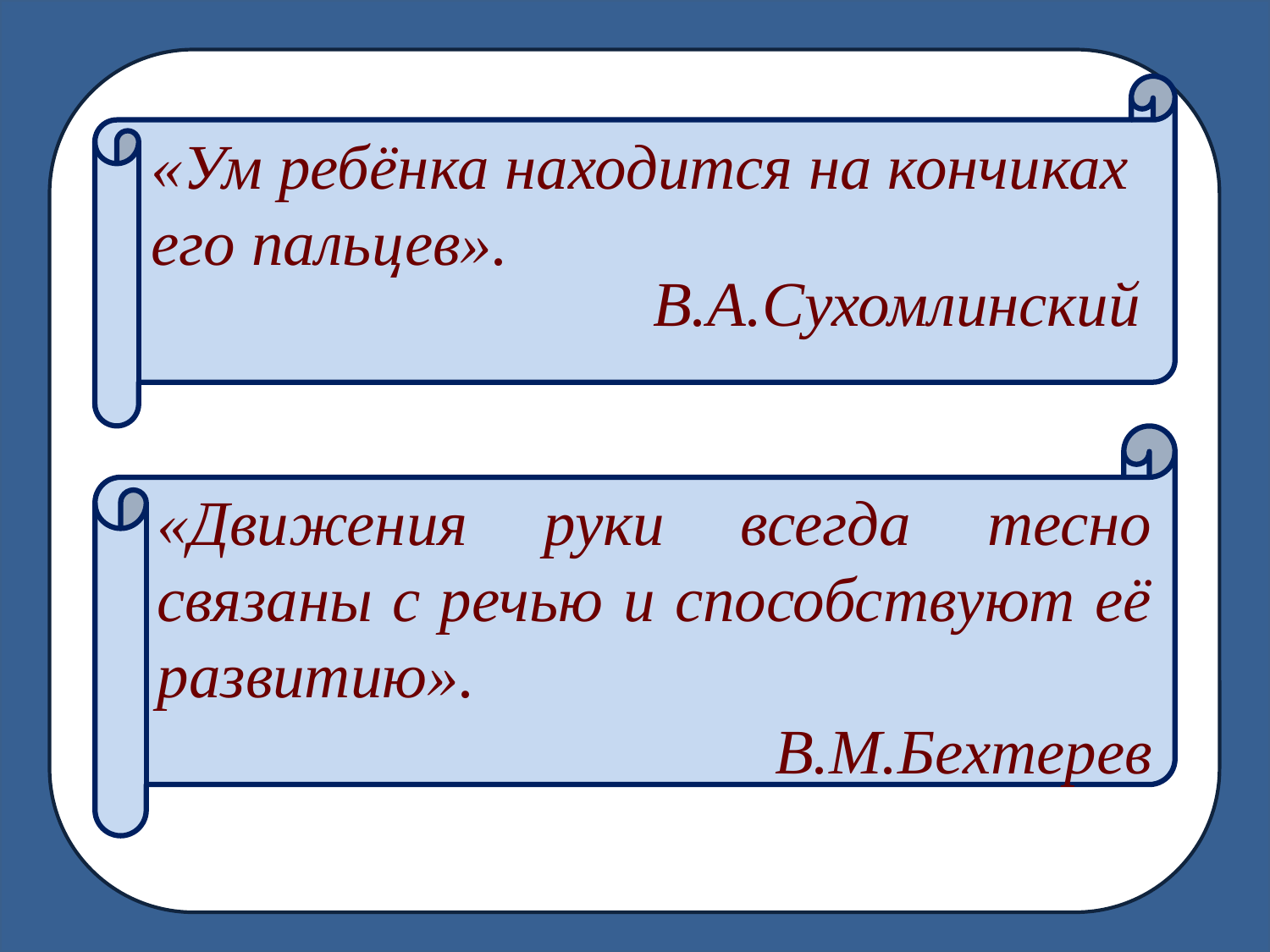

«Ум ребёнка находится на кончиках его пальцев».
                          В.А.Сухомлинский

«Движения руки всегда тесно связаны с речью и способствуют её развитию».
                          В.М.Бехтерев